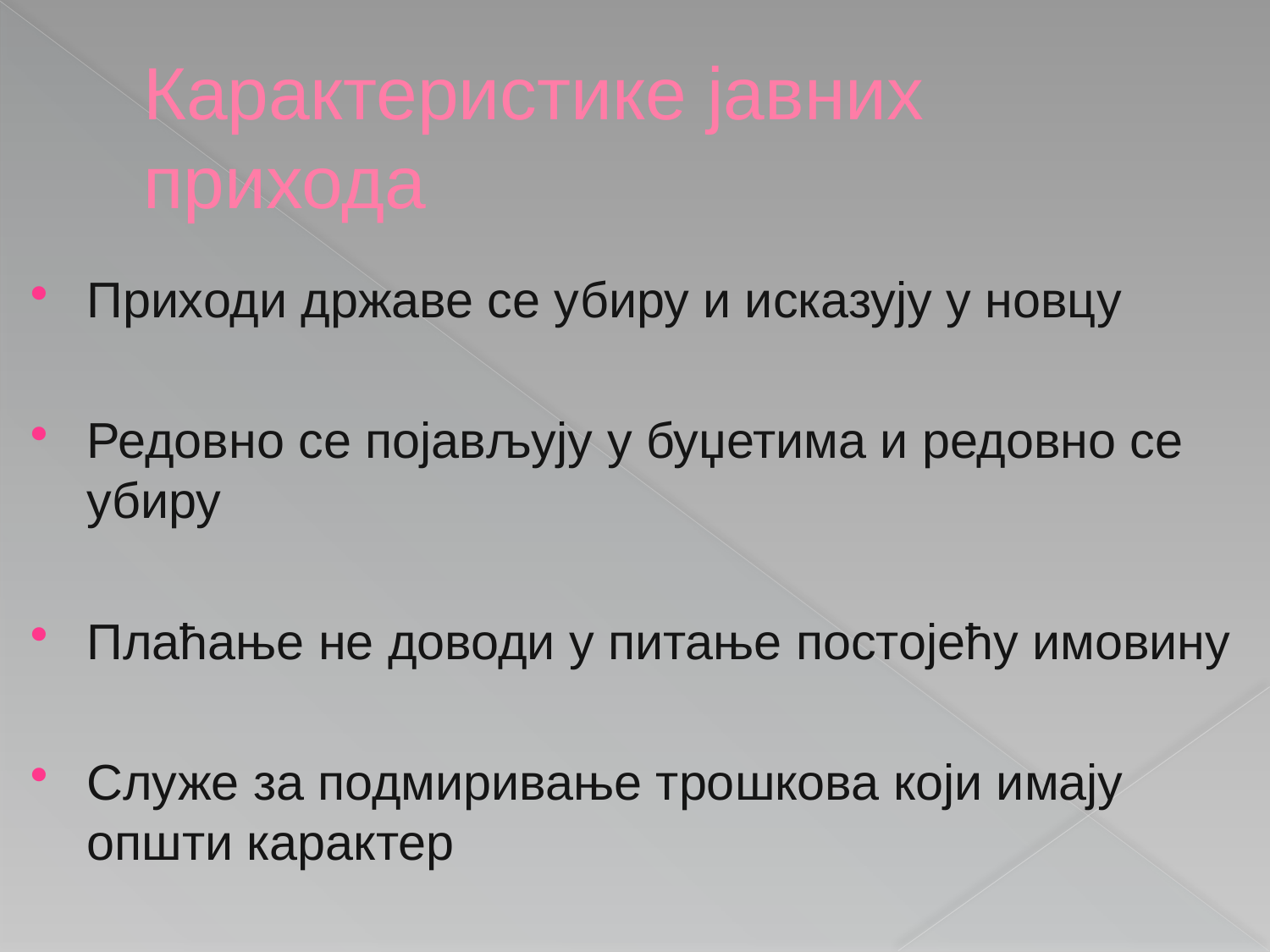

# Карактеристике јавних прихода
Приходи државе се убиру и исказују у новцу

Редовно се појављују у буџетима и редовно се убиру

Плаћање не доводи у питање постојећу имовину

Служе за подмиривање трошкова који имају општи карактер